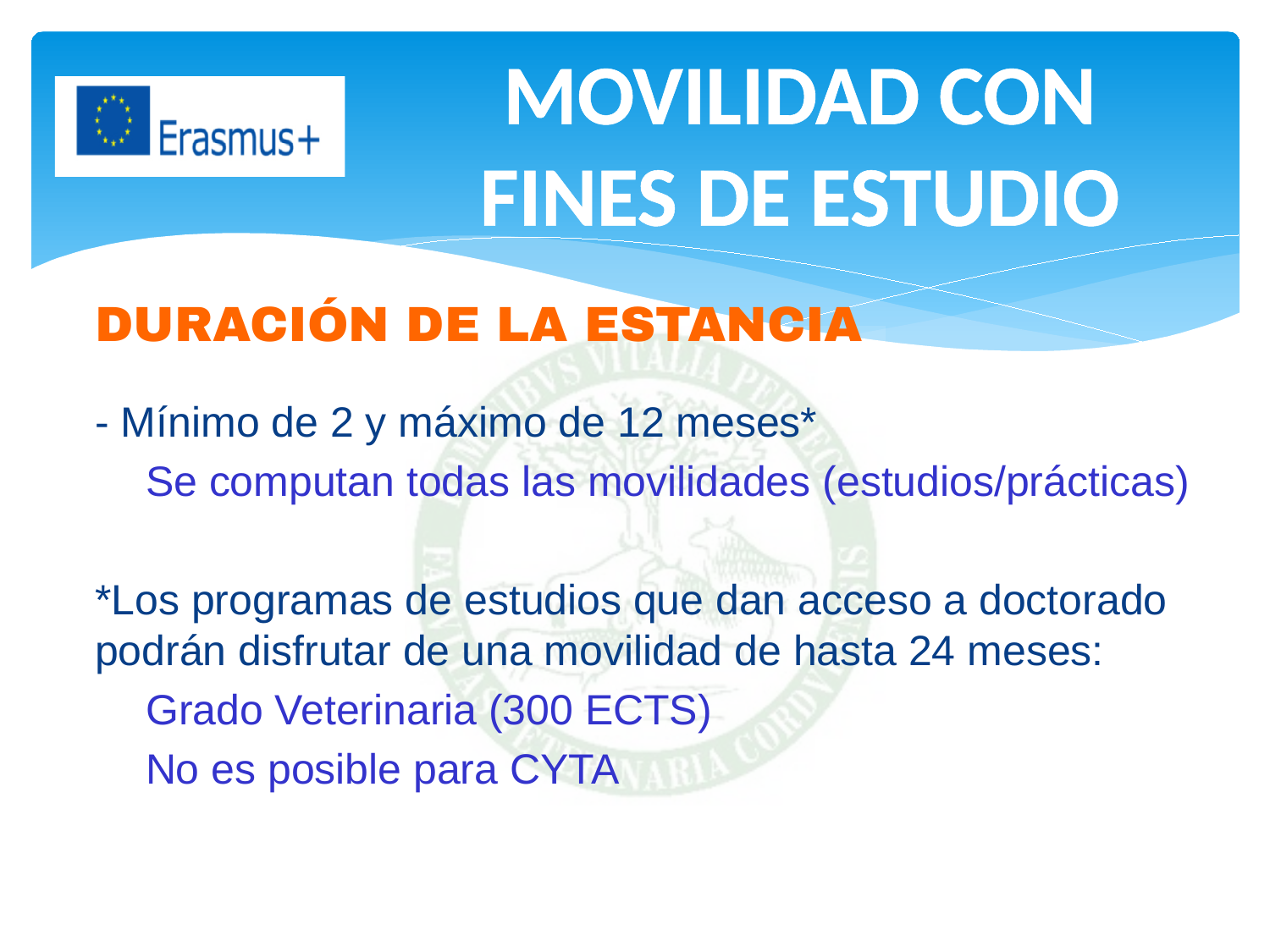

MOVILIDAD CON FINES DE ESTUDIO
DURACIÓN DE LA ESTANCIA

- Mínimo de 2 y máximo de 12 meses*
Se computan todas las movilidades (estudios/prácticas)

*Los programas de estudios que dan acceso a doctorado podrán disfrutar de una movilidad de hasta 24 meses:
Grado Veterinaria (300 ECTS)
No es posible para CYTA